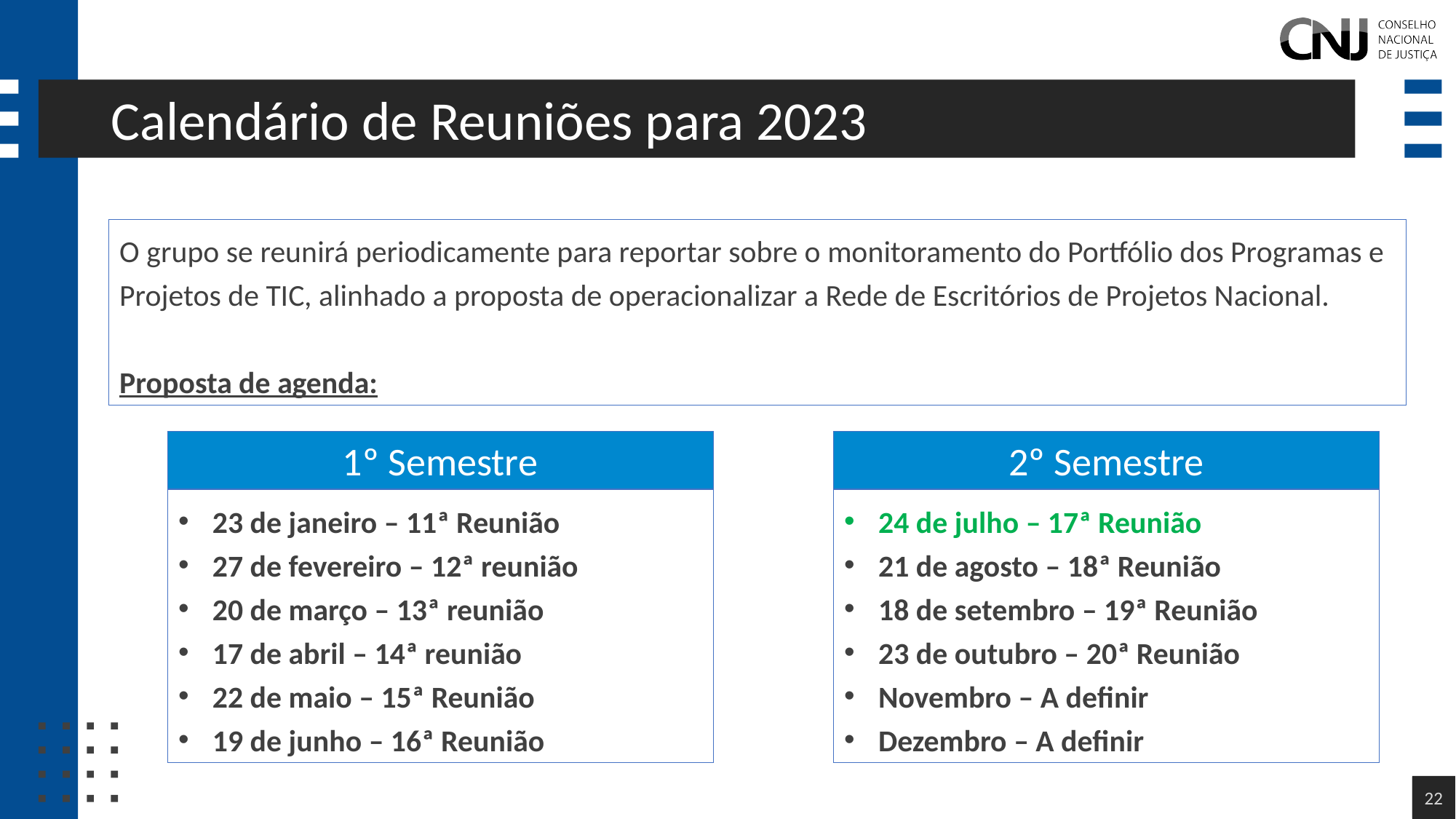

# Calendário de Reuniões para 2023
O grupo se reunirá periodicamente para reportar sobre o monitoramento do Portfólio dos Programas e Projetos de TIC, alinhado a proposta de operacionalizar a Rede de Escritórios de Projetos Nacional.

Proposta de agenda:
2º Semestre
24 de julho – 17ª Reunião
21 de agosto – 18ª Reunião
18 de setembro – 19ª Reunião
23 de outubro – 20ª Reunião
Novembro – A definir
Dezembro – A definir
1º Semestre
23 de janeiro – 11ª Reunião
27 de fevereiro – 12ª reunião
20 de março – 13ª reunião
17 de abril – 14ª reunião
22 de maio – 15ª Reunião
19 de junho – 16ª Reunião
22